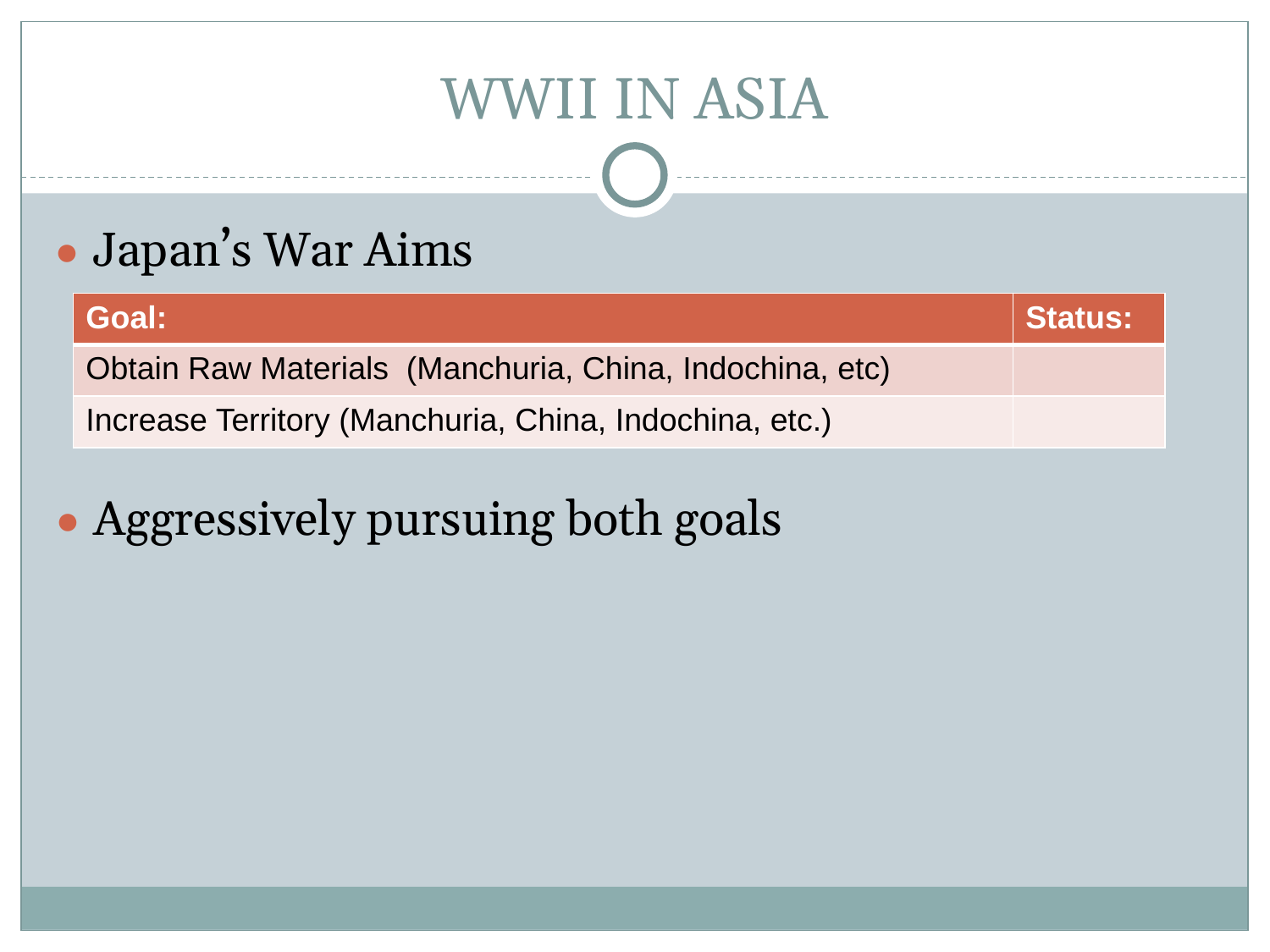

# WWII IN ASIA
Japan’s War Aims
| Goal: | Status: |
| --- | --- |
| Obtain Raw Materials (Manchuria, China, Indochina, etc) |  |
| Increase Territory (Manchuria, China, Indochina, etc.) |  |
Aggressively pursuing both goals